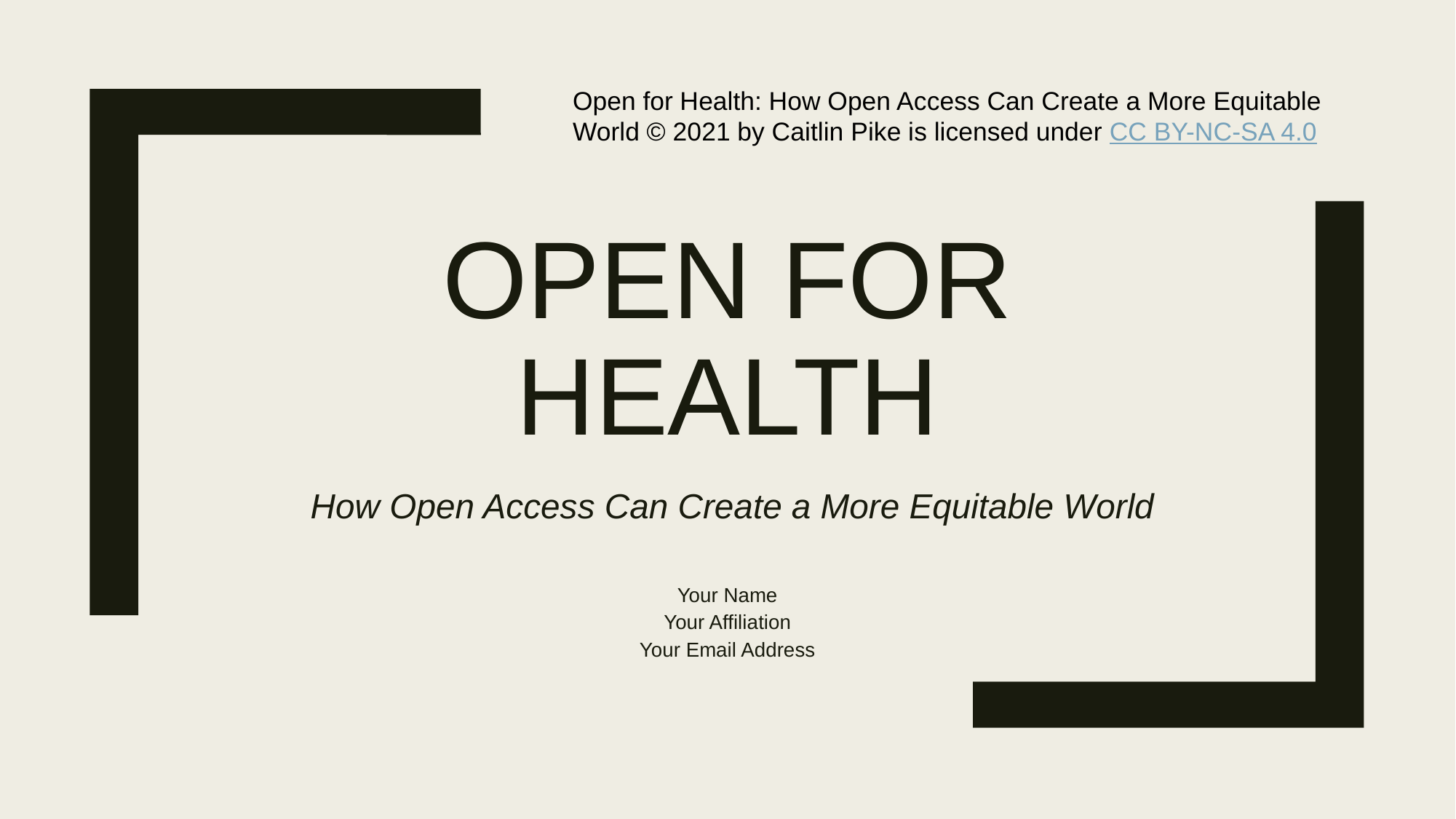

Open for Health: How Open Access Can Create a More Equitable World © 2021 by Caitlin Pike is licensed under CC BY-NC-SA 4.0
# Open for Health
 How Open Access Can Create a More Equitable World

Your Name
Your Affiliation
Your Email Address